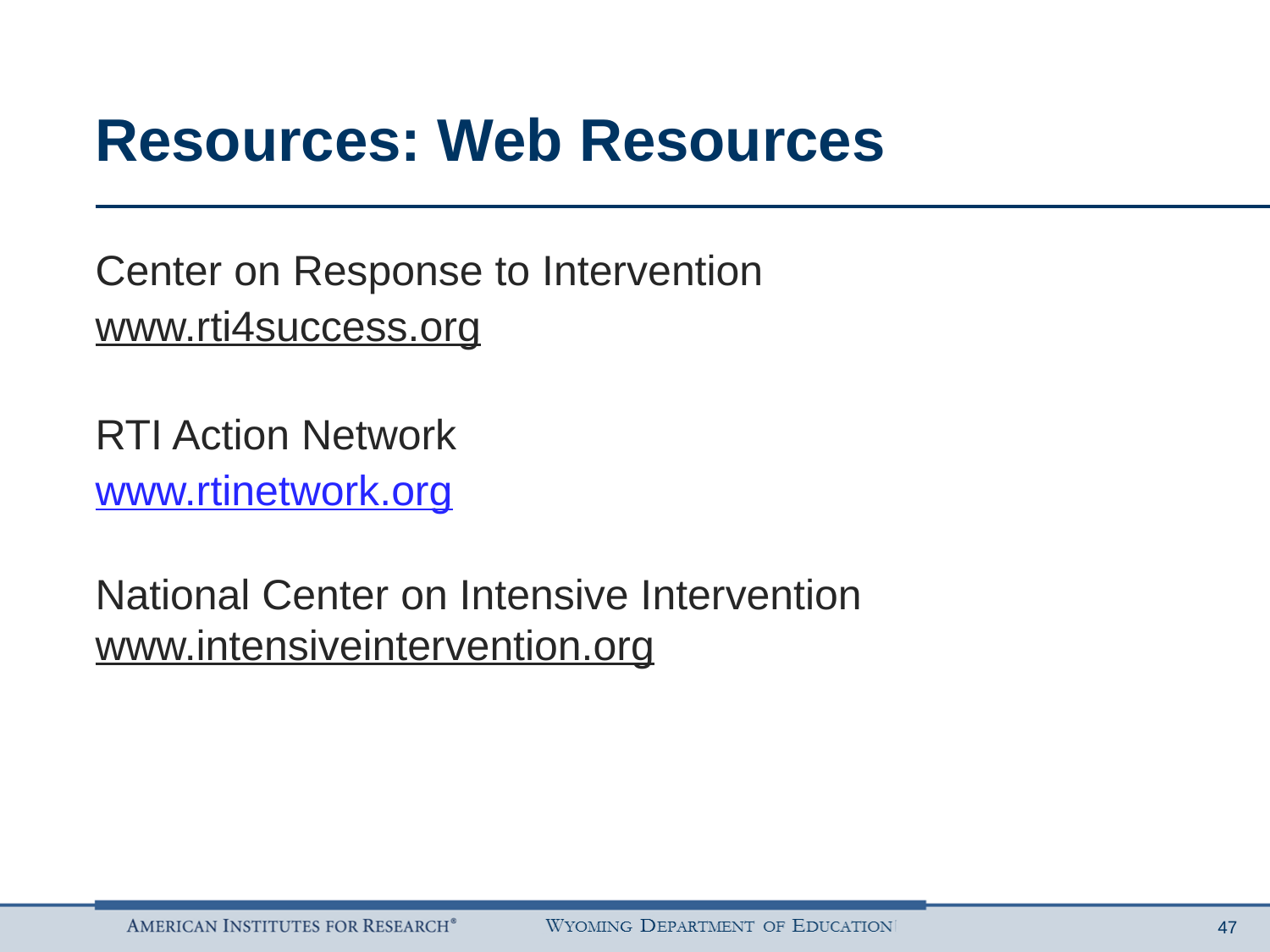

# Resources: Web Resources
Center on Response to Intervention
www.rti4success.org
RTI Action Network
www.rtinetwork.org
National Center on Intensive Intervention
www.intensiveintervention.org

47